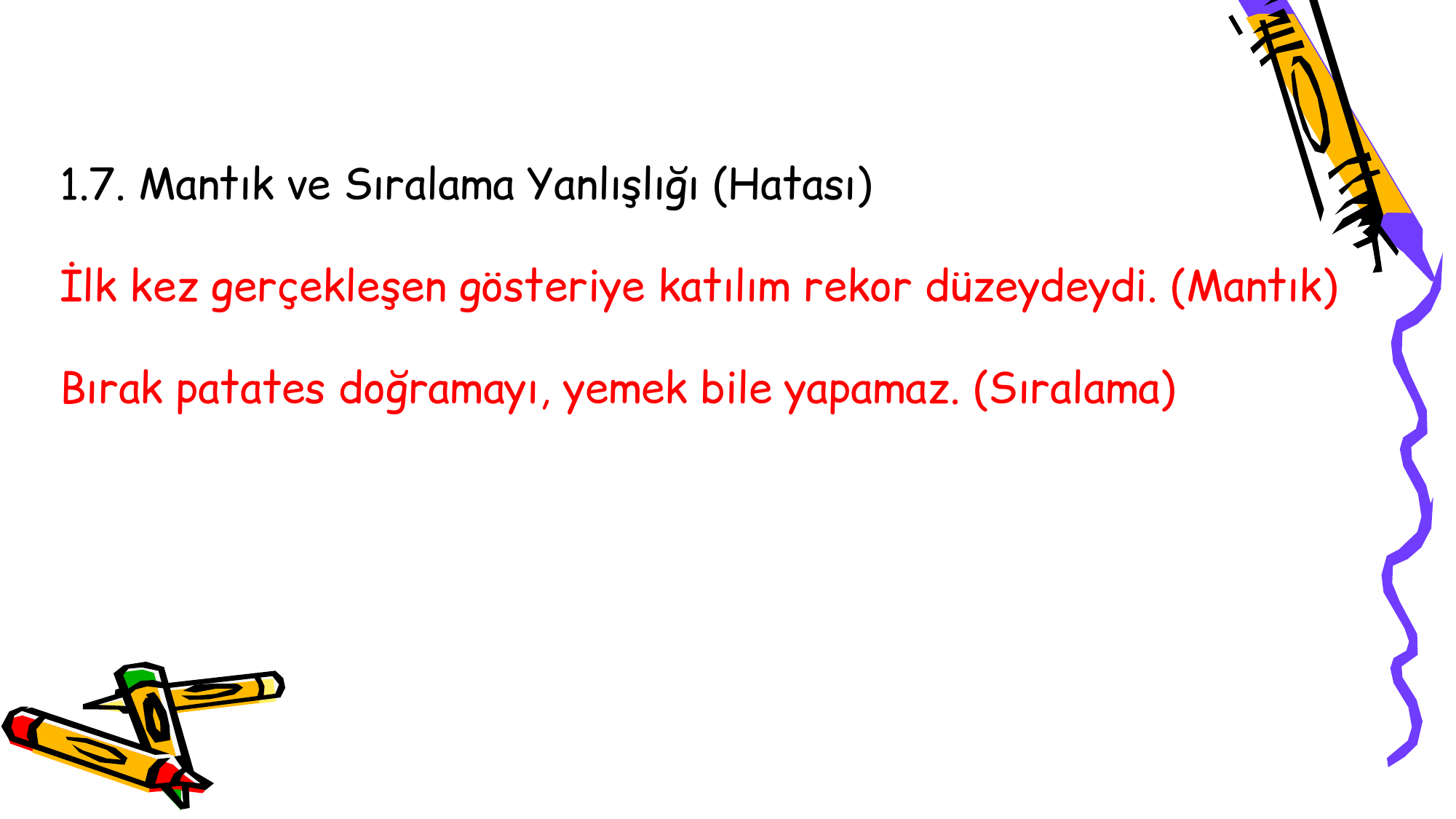

1.7. Mantık ve Sıralama Yanlışlığı (Hatası)

İlk kez gerçekleşen gösteriye katılım rekor düzeydeydi. (Mantık)

Bırak patates doğramayı, yemek bile yapamaz. (Sıralama)